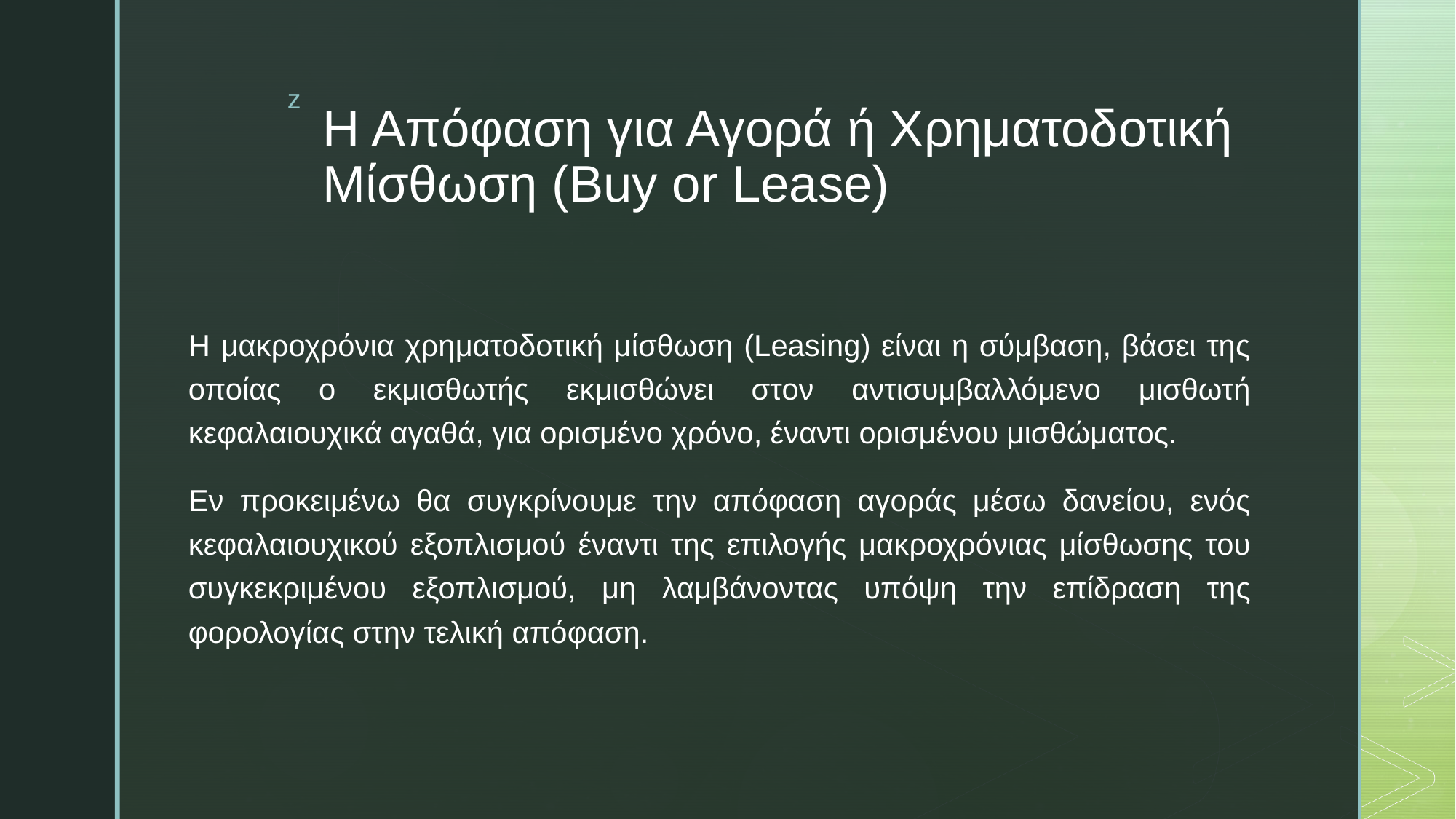

# Η Απόφαση για Αγορά ή Χρηματοδοτική Μίσθωση (Buy or Lease)
Η μακροχρόνια χρηματοδοτική μίσθωση (Leasing) είναι η σύμβαση, βάσει της οποίας ο εκμισθωτής εκμισθώνει στον αντισυμβαλλόμενο μισθωτή κεφαλαιουχικά αγαθά, για ορισμένο χρόνο, έναντι ορισμένου μισθώματος.
Εν προκειμένω θα συγκρίνουμε την απόφαση αγοράς μέσω δανείου, ενός κεφαλαιουχικού εξοπλισμού έναντι της επιλογής μακροχρόνιας μίσθωσης του συγκεκριμένου εξοπλισμού, μη λαμβάνοντας υπόψη την επίδραση της φορολογίας στην τελική απόφαση.